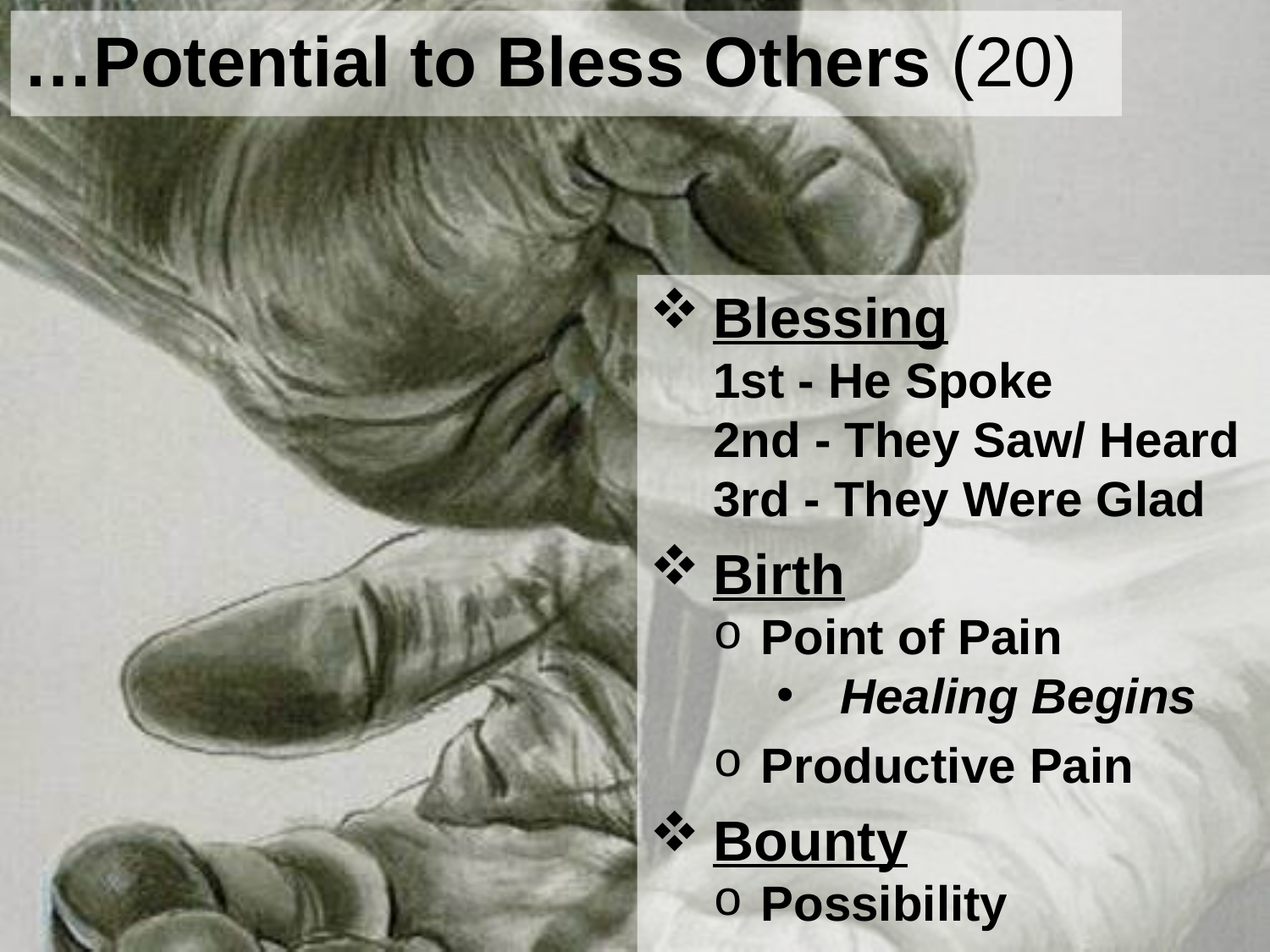

# …Potential to Bless Others (20)
Blessing
1st - He Spoke
2nd - They Saw/ Heard
3rd - They Were Glad
Birth
Point of Pain
Healing Begins
Productive Pain
Bounty
Possibility